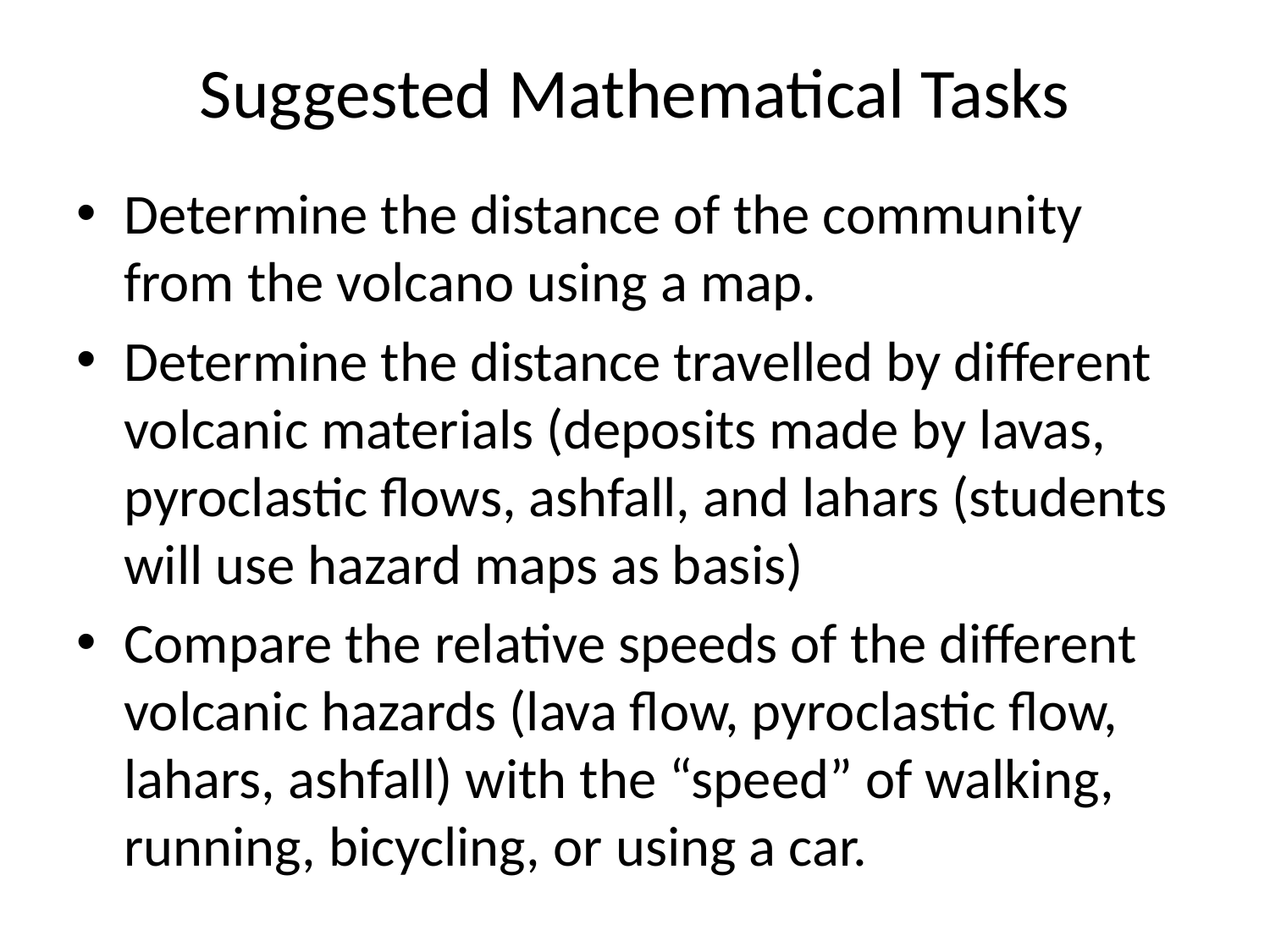

# Suggested Mathematical Tasks
Determine the distance of the community from the volcano using a map.
Determine the distance travelled by different volcanic materials (deposits made by lavas, pyroclastic flows, ashfall, and lahars (students will use hazard maps as basis)
Compare the relative speeds of the different volcanic hazards (lava flow, pyroclastic flow, lahars, ashfall) with the “speed” of walking, running, bicycling, or using a car.